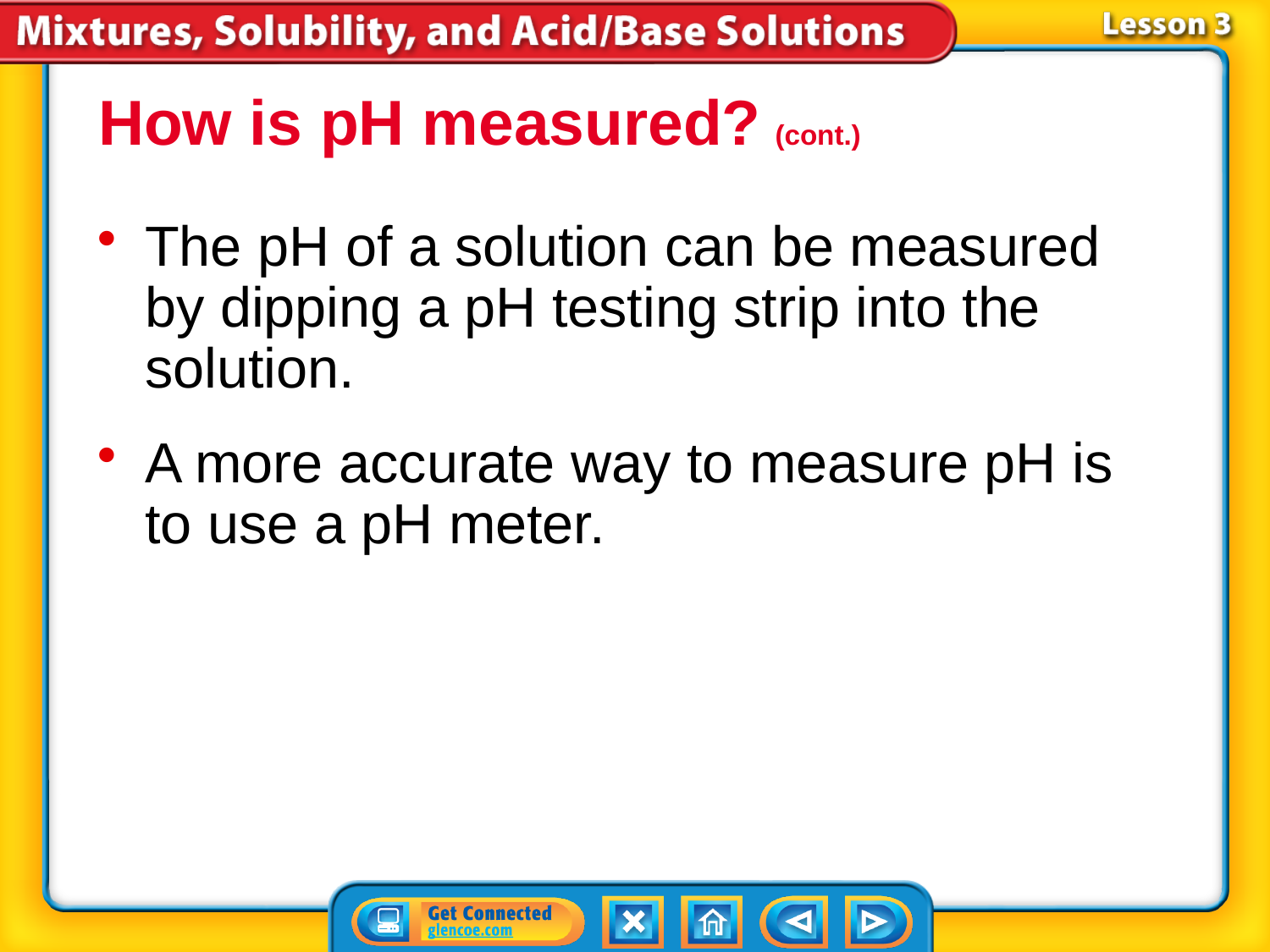

How is pH measured? (cont.)
The pH of a solution can be measured by dipping a pH testing strip into the solution.
A more accurate way to measure pH is to use a pH meter.
# Lesson 3-3